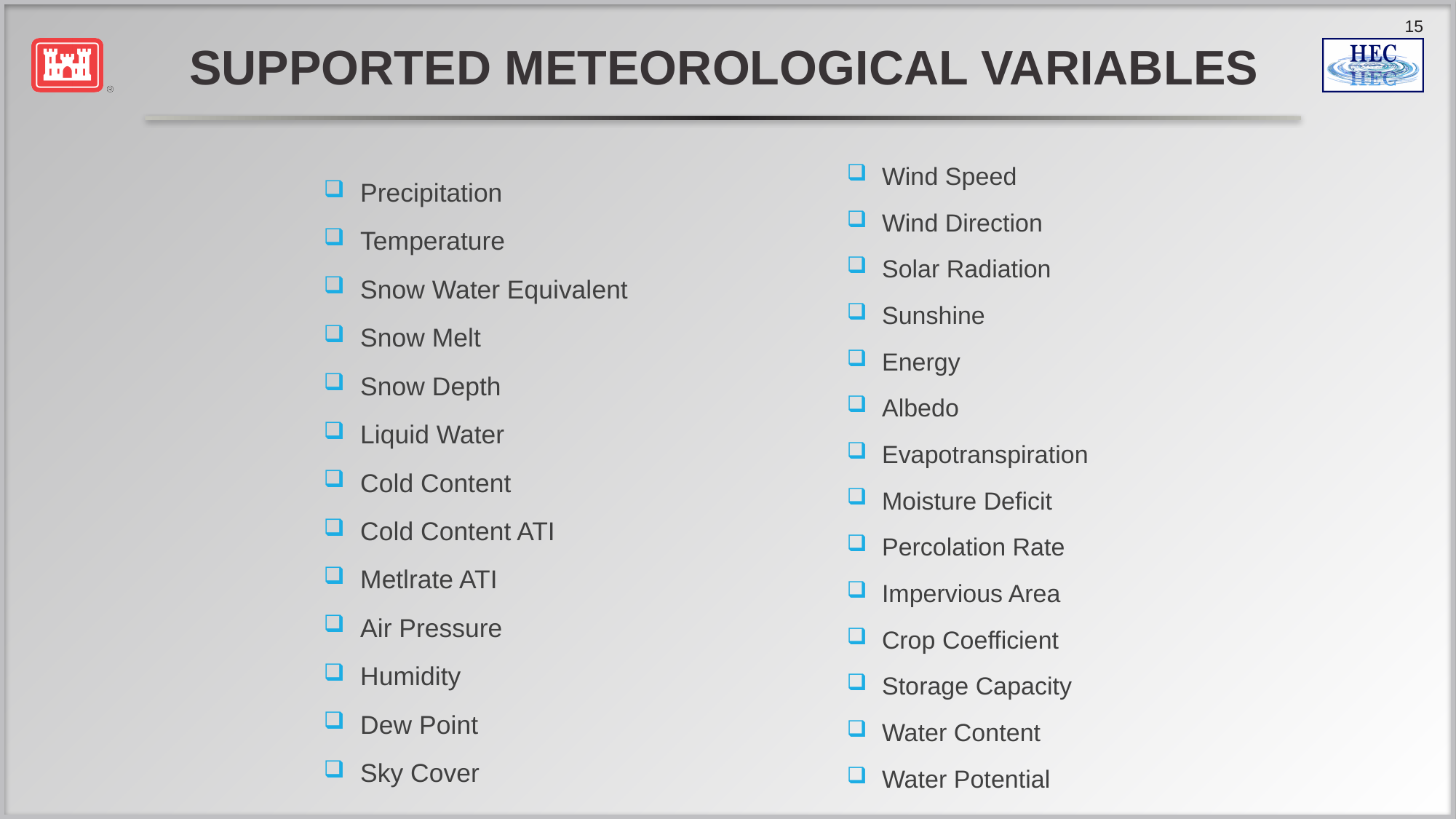

# Supported Meteorological Variables
Wind Speed
Wind Direction
Solar Radiation
Sunshine
Energy
Albedo
Evapotranspiration
Moisture Deficit
Percolation Rate
Impervious Area
Crop Coefficient
Storage Capacity
Water Content
Water Potential
Precipitation
Temperature
Snow Water Equivalent
Snow Melt
Snow Depth
Liquid Water
Cold Content
Cold Content ATI
Metlrate ATI
Air Pressure
Humidity
Dew Point
Sky Cover